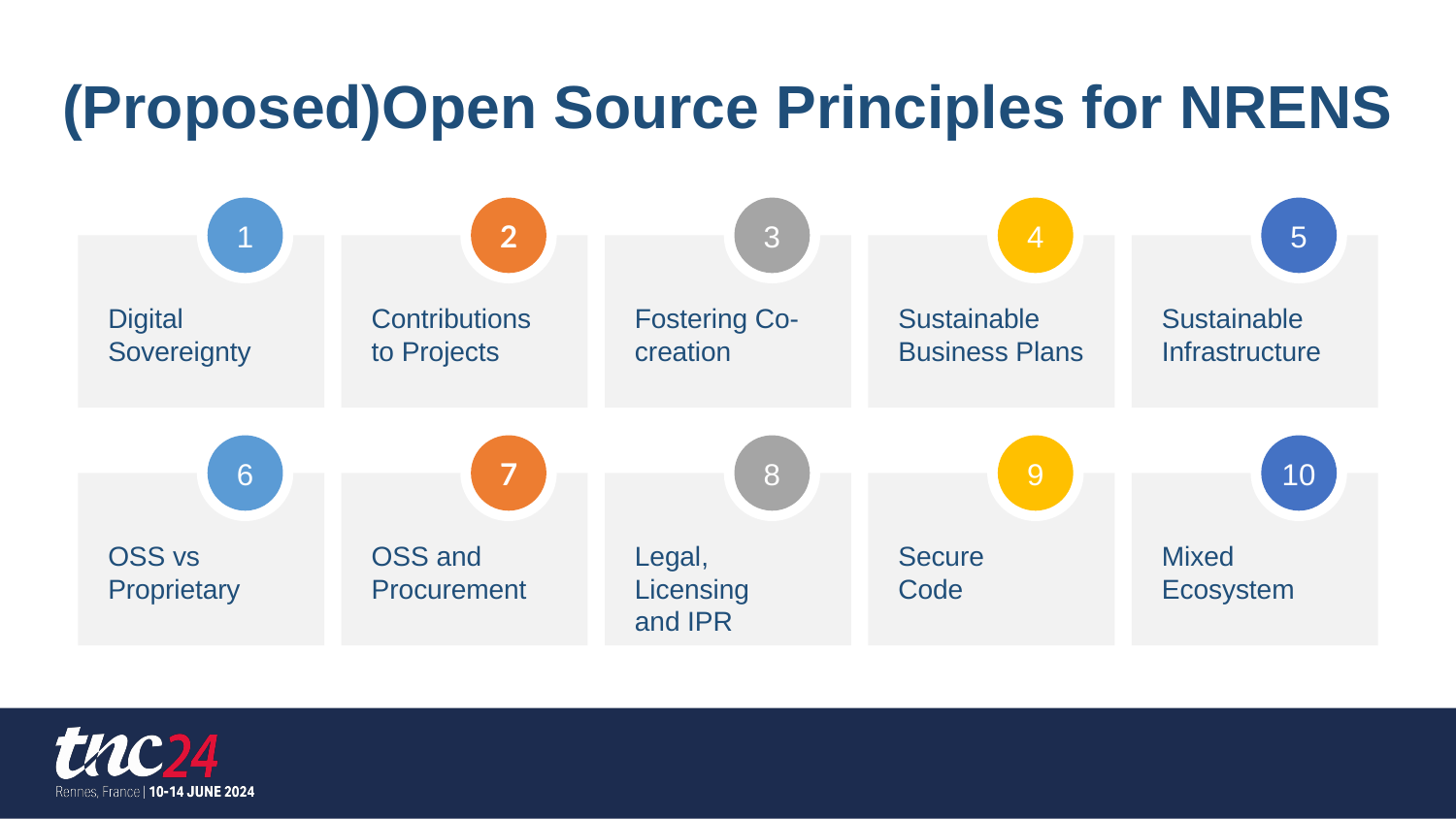

(Proposed)Open Source Principles for NRENS

1
2
3
4
5

Digital Sovereignty
Contributions to Projects
Fostering Co-creation
Sustainable Business Plans
Sustainable Infrastructure

6
7
8
9
10

OSS vs Proprietary
OSS and Procurement
Legal, Licensing and IPR
Secure
Code
Mixed Ecosystem